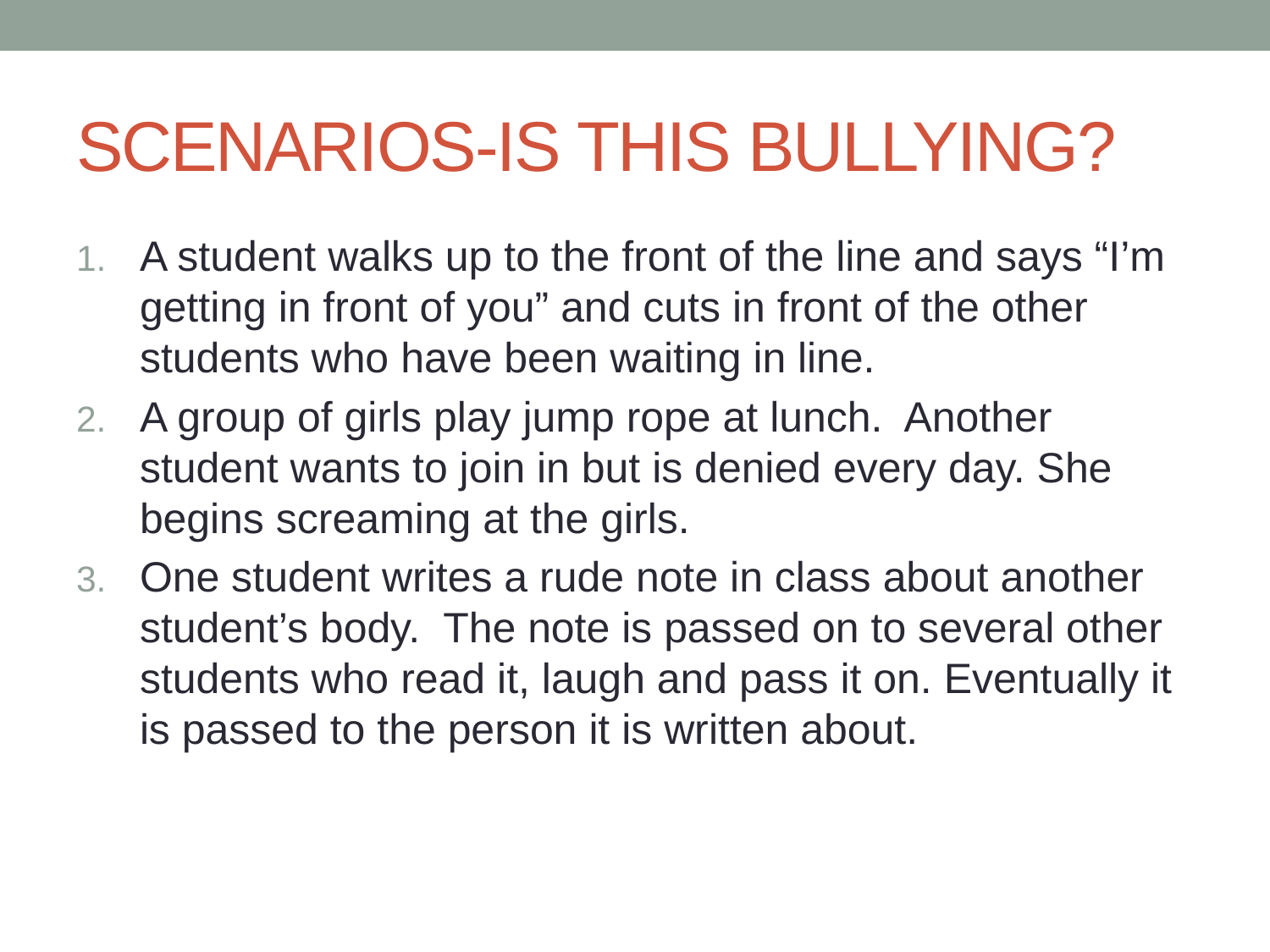

# SCENARIOS-IS THIS BULLYING?
A student walks up to the front of the line and says “I’m getting in front of you” and cuts in front of the other students who have been waiting in line.
A group of girls play jump rope at lunch.  Another student wants to join in but is denied every day. She begins screaming at the girls.
One student writes a rude note in class about another student’s body.  The note is passed on to several other students who read it, laugh and pass it on. Eventually it is passed to the person it is written about.